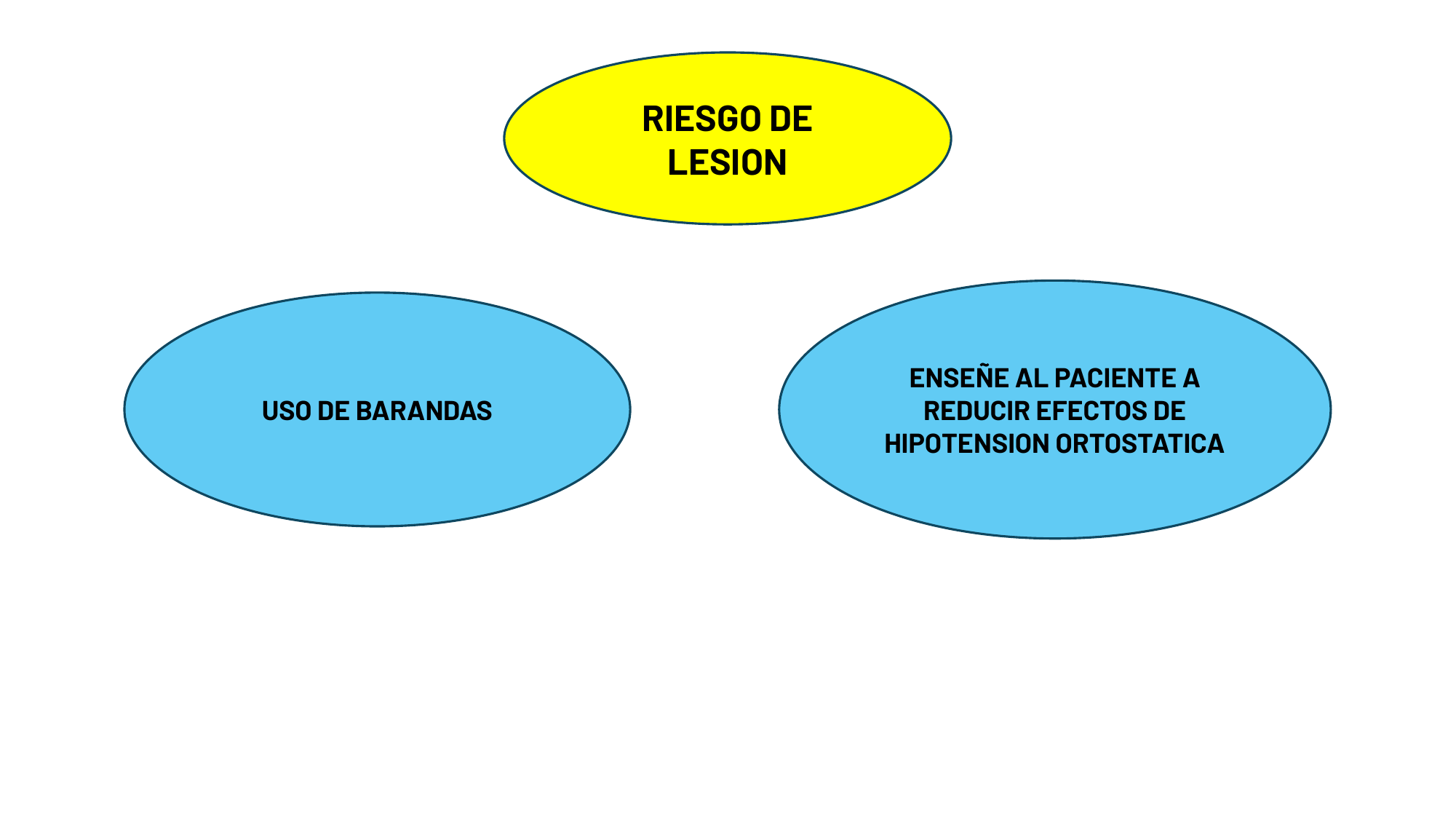

RIESGO DE LESION
ENSEÑE AL PACIENTE A REDUCIR EFECTOS DE HIPOTENSION ORTOSTATICA
USO DE BARANDAS